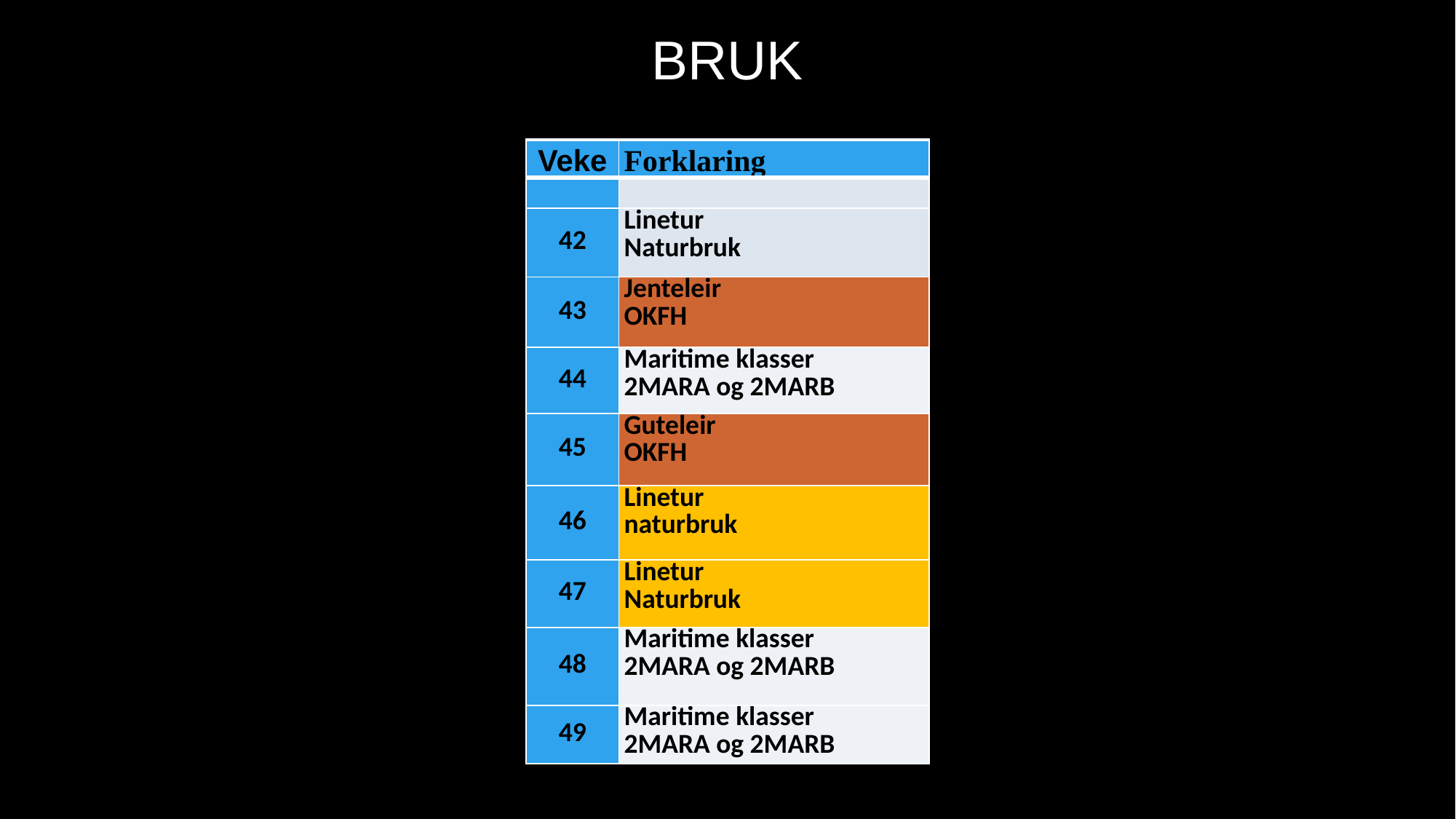

# Bruk
| Veke | Forklaring |
| --- | --- |
|  |  |
| 33 | Dåp og open båt |
| 34 | AquaNor 2AKVA |
| 35 | Linetur Fiske og fangst |
| 36 | Pigghåtokt Fiske og fangst |
| 37 | Pigghåtokt Fiske og fangst |
| 38 | Pigghåtokt Fiske og fangst |
| 39 | Pigghåtokt Fiske og fangst |
| 40 | Linetur Naturbruk |
| Veke | Forklaring |
| --- | --- |
|  |  |
| 42 | Linetur Naturbruk |
| 43 | Jenteleir OKFH |
| 44 | Maritime klasser 2MARA og 2MARB |
| 45 | Guteleir OKFH |
| 46 | Linetur naturbruk |
| 47 | Linetur Naturbruk |
| 48 | Maritime klasser 2MARA og 2MARB |
| 49 | Maritime klasser 2MARA og 2MARB |